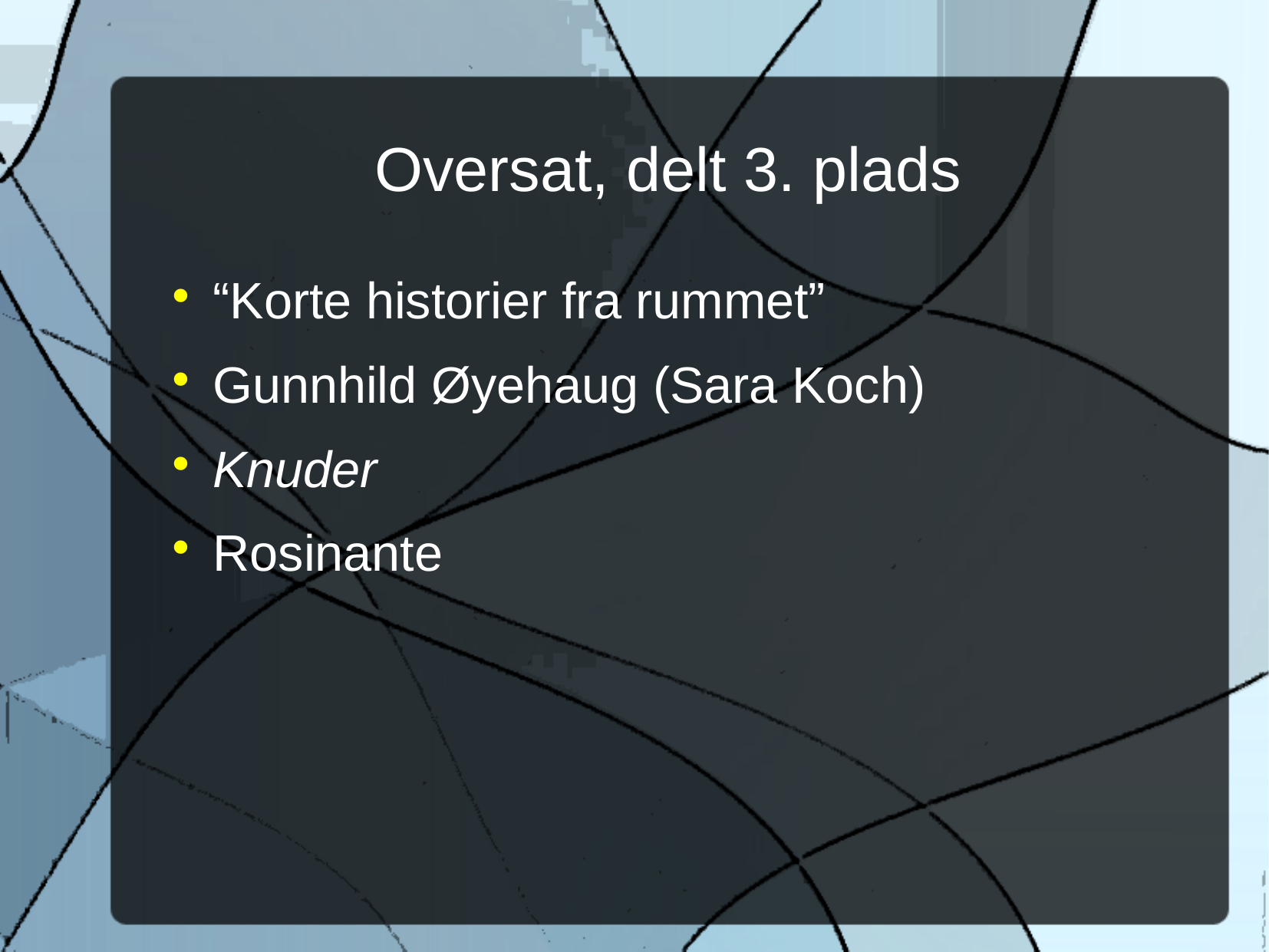

Oversat, delt 3. plads
“Korte historier fra rummet”
Gunnhild Øyehaug (Sara Koch)
Knuder
Rosinante